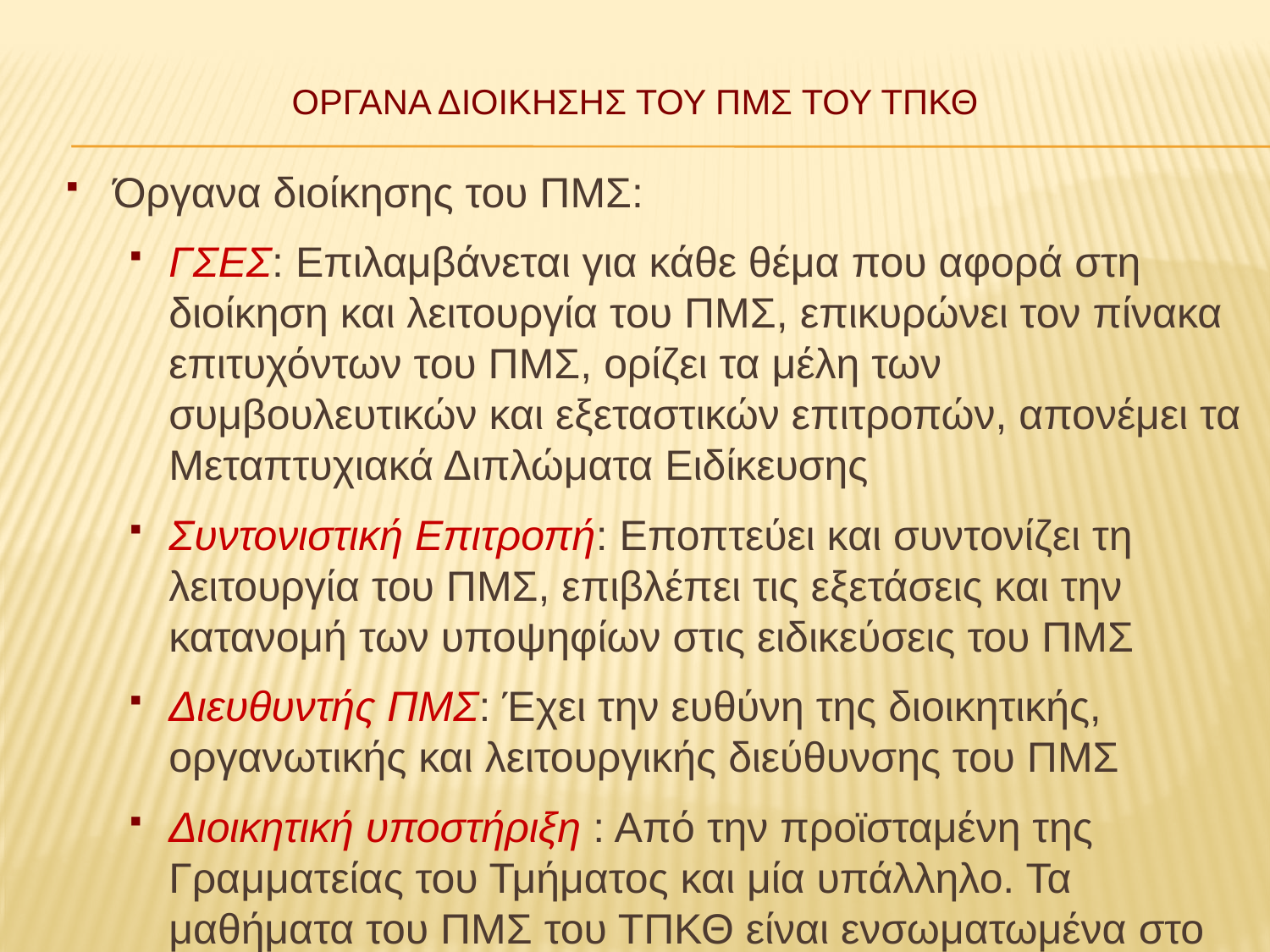

# ΟΡΓΑΝΑ ΔΙΟΙΚΗΣΗΣ ΤΟΥ ΠΜΣ ΤΟΥ ΤΠΚΘ
Όργανα διοίκησης του ΠΜΣ:
ΓΣΕΣ: Επιλαμβάνεται για κάθε θέμα που αφορά στη διοίκηση και λειτουργία του ΠΜΣ, επικυρώνει τον πίνακα επιτυχόντων του ΠΜΣ, ορίζει τα μέλη των συμβουλευτικών και εξεταστικών επιτροπών, απονέμει τα Μεταπτυχιακά Διπλώματα Ειδίκευσης
Συντονιστική Επιτροπή: Εποπτεύει και συντονίζει τη λειτουργία του ΠΜΣ, επιβλέπει τις εξετάσεις και την κατανομή των υποψηφίων στις ειδικεύσεις του ΠΜΣ
Διευθυντής ΠΜΣ: Έχει την ευθύνη της διοικητικής, οργανωτικής και λειτουργικής διεύθυνσης του ΠΜΣ
Διοικητική υποστήριξη : Από την προϊσταμένη της Γραμματείας του Τμήματος και μία υπάλληλο. Τα μαθήματα του ΠΜΣ του ΤΠΚΘ είναι ενσωματωμένα στο πρόγραμμα e-grammateia.